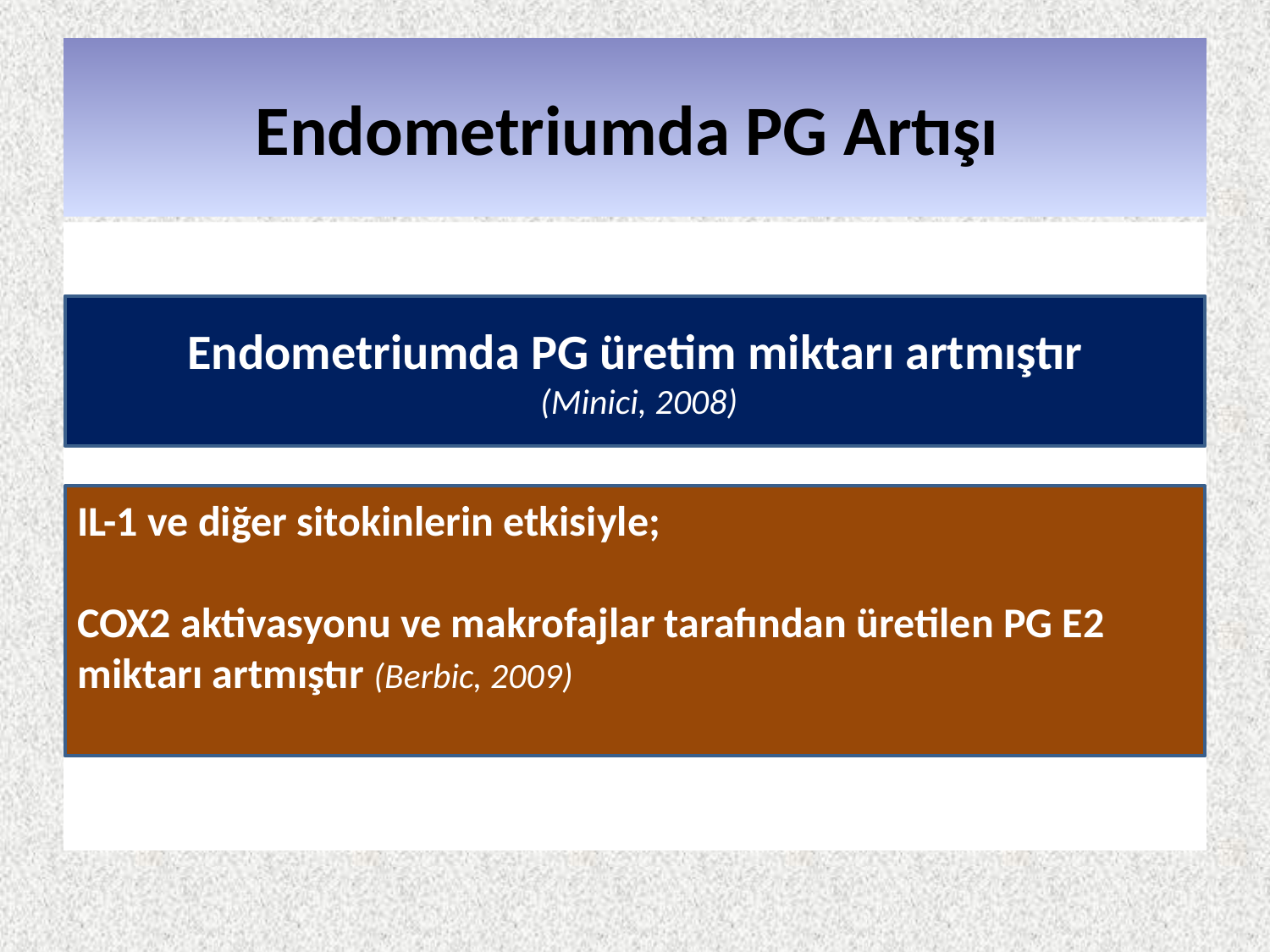

# Endometriumda PG Artışı

Endometriumda PG üretim miktarı artmıştır
 (Minici, 2008)
IL-1 ve diğer sitokinlerin etkisiyle;

COX2 aktivasyonu ve makrofajlar tarafından üretilen PG E2 miktarı artmıştır (Berbic, 2009)